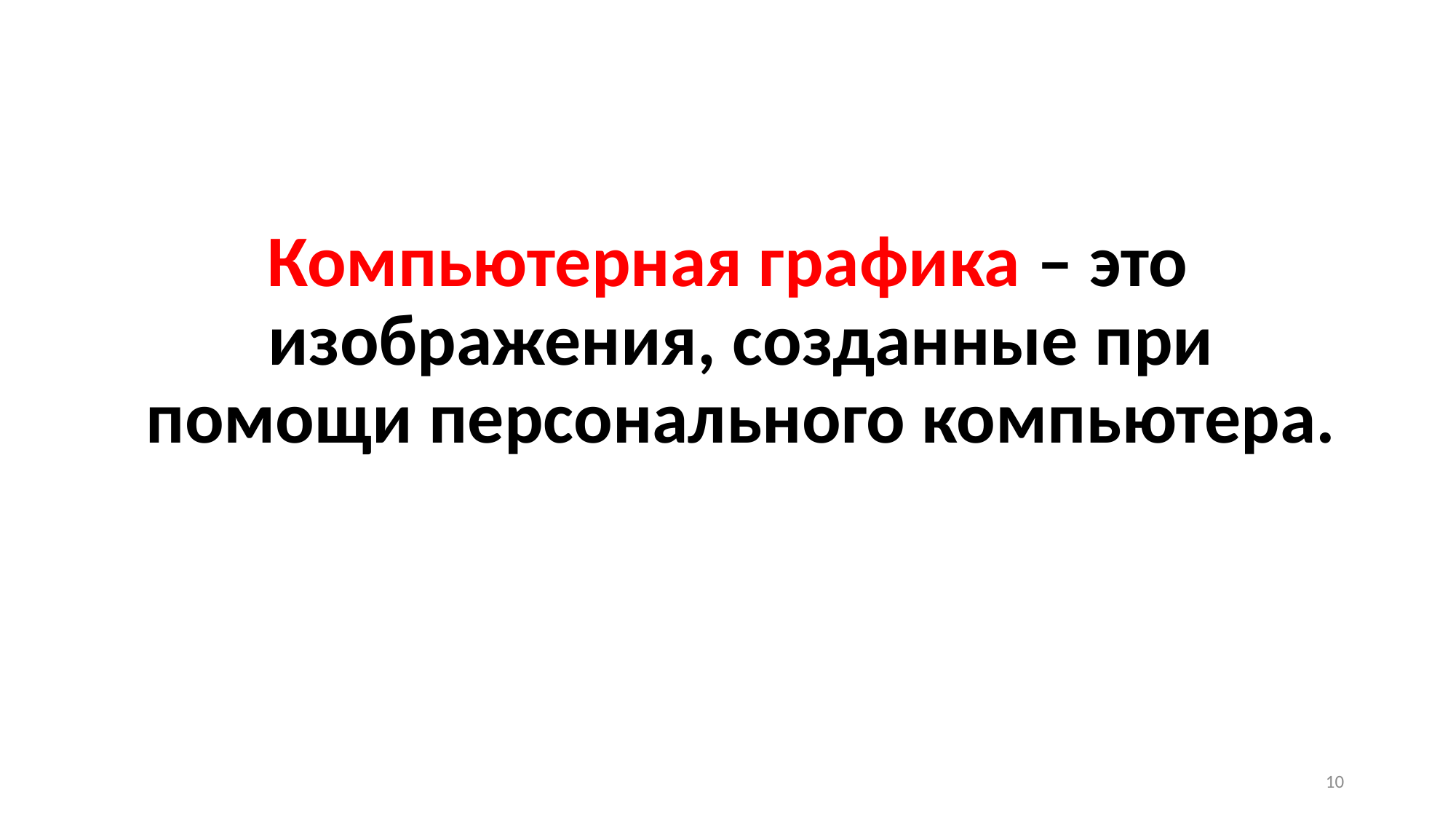

#
Компьютерная графика – это изображения, созданные при помощи персонального компьютера.
10